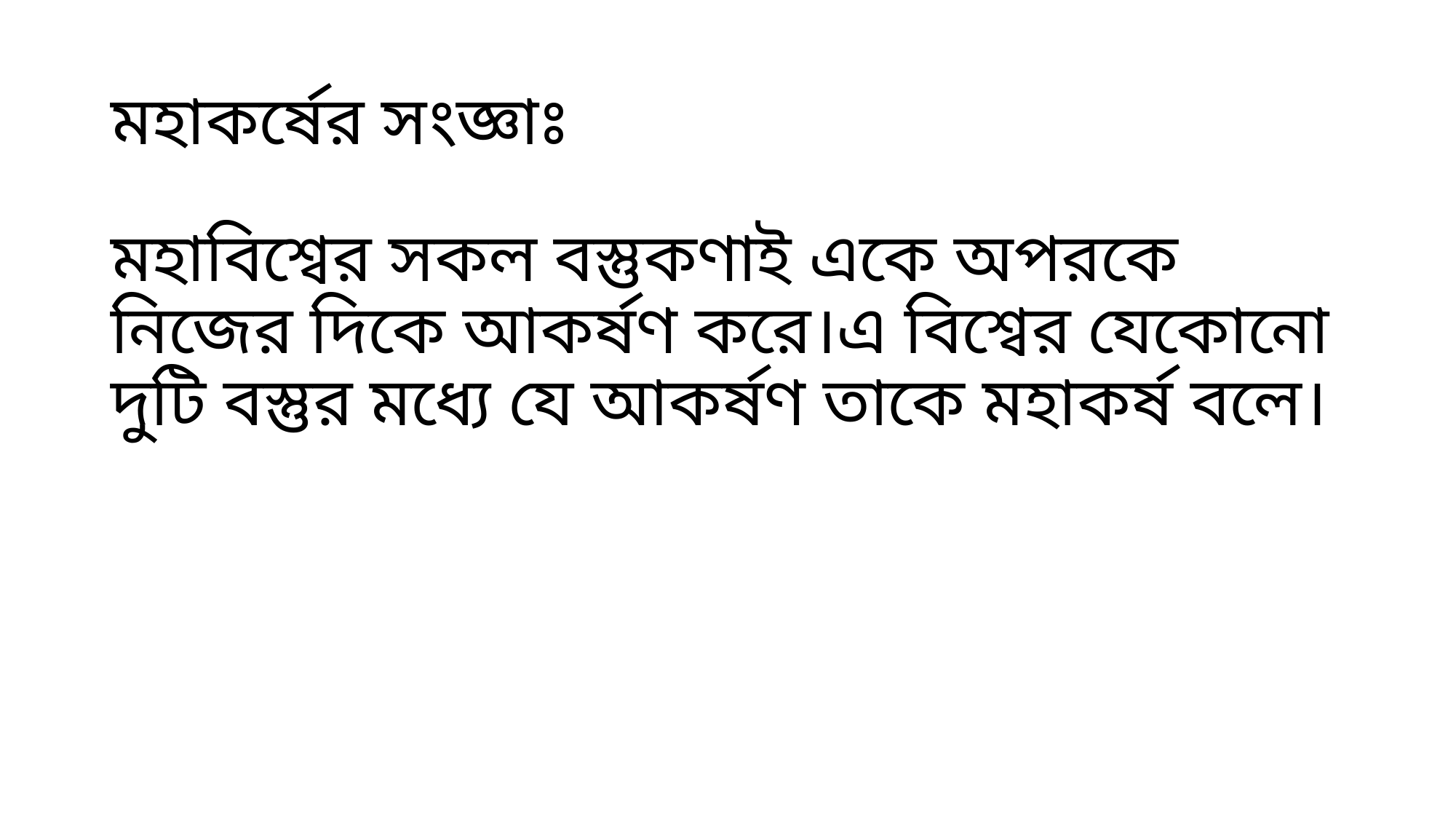

# মহাকর্ষের সংজ্ঞাঃ
মহাবিশ্বের সকল বস্তুকণাই একে অপরকে নিজের দিকে আকর্ষণ করে।এ বিশ্বের যেকোনো দুটি বস্তুর মধ্যে যে আকর্ষণ তাকে মহাকর্ষ বলে।